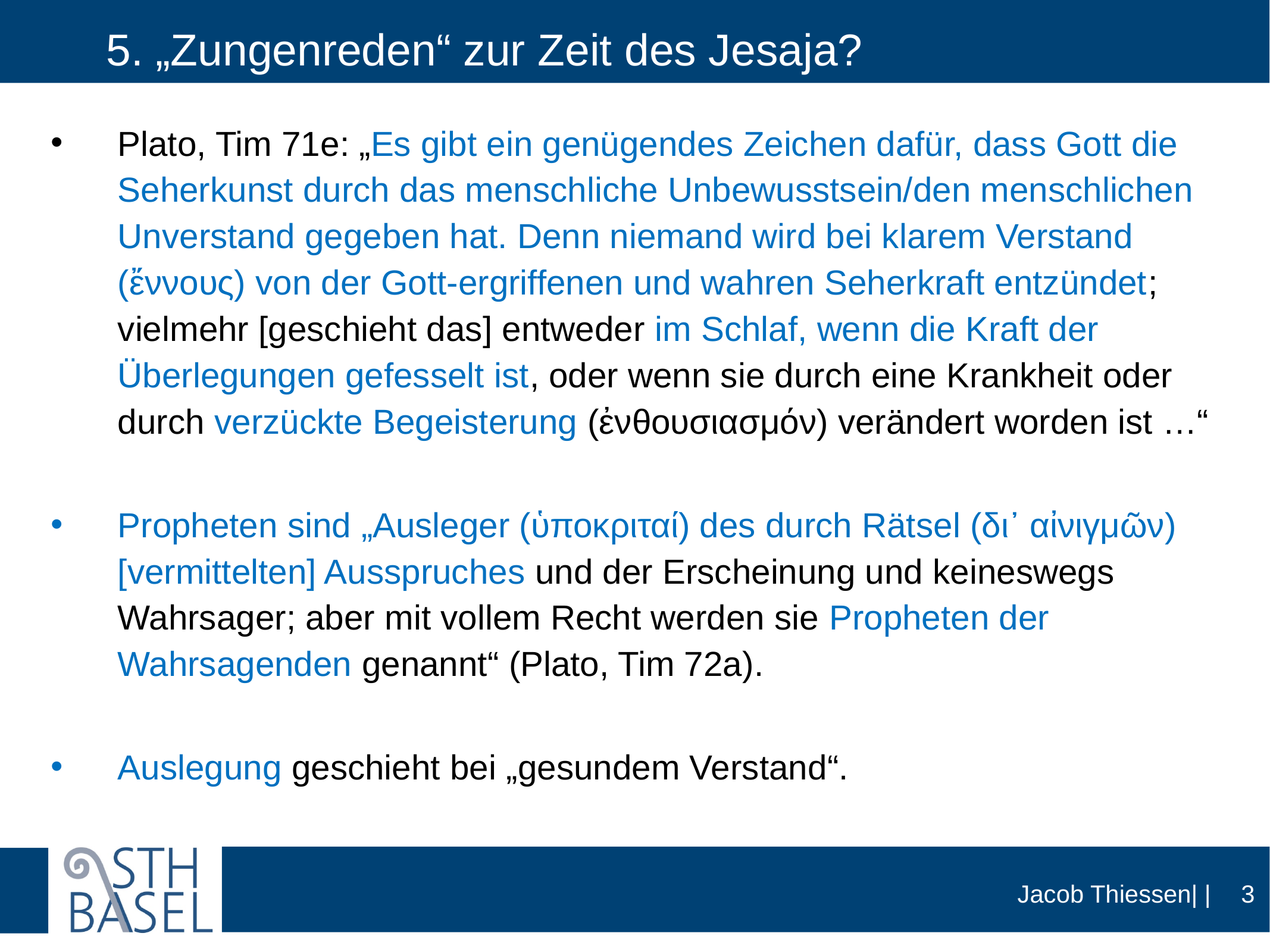

# 5. „Zungenreden“ zur Zeit des Jesaja?
Plato, Tim 71e: „Es gibt ein genügendes Zeichen dafür, dass Gott die Seherkunst durch das menschliche Unbewusstsein/den menschlichen Unverstand gegeben hat. Denn niemand wird bei klarem Verstand (ἔννους) von der Gott-ergriffenen und wahren Seherkraft entzündet; vielmehr [geschieht das] entweder im Schlaf, wenn die Kraft der Überlegungen gefesselt ist, oder wenn sie durch eine Krankheit oder durch verzückte Begeisterung (ἐνθουσιασμόν) verändert worden ist …“
Propheten sind „Ausleger (ὑποκριταί) des durch Rätsel (δι᾿ αἰνιγμῶν) [vermittelten] Ausspruches und der Erscheinung und keineswegs Wahrsager; aber mit vollem Recht werden sie Propheten der Wahrsagenden genannt“ (Plato, Tim 72a).
Auslegung geschieht bei „gesundem Verstand“.
3